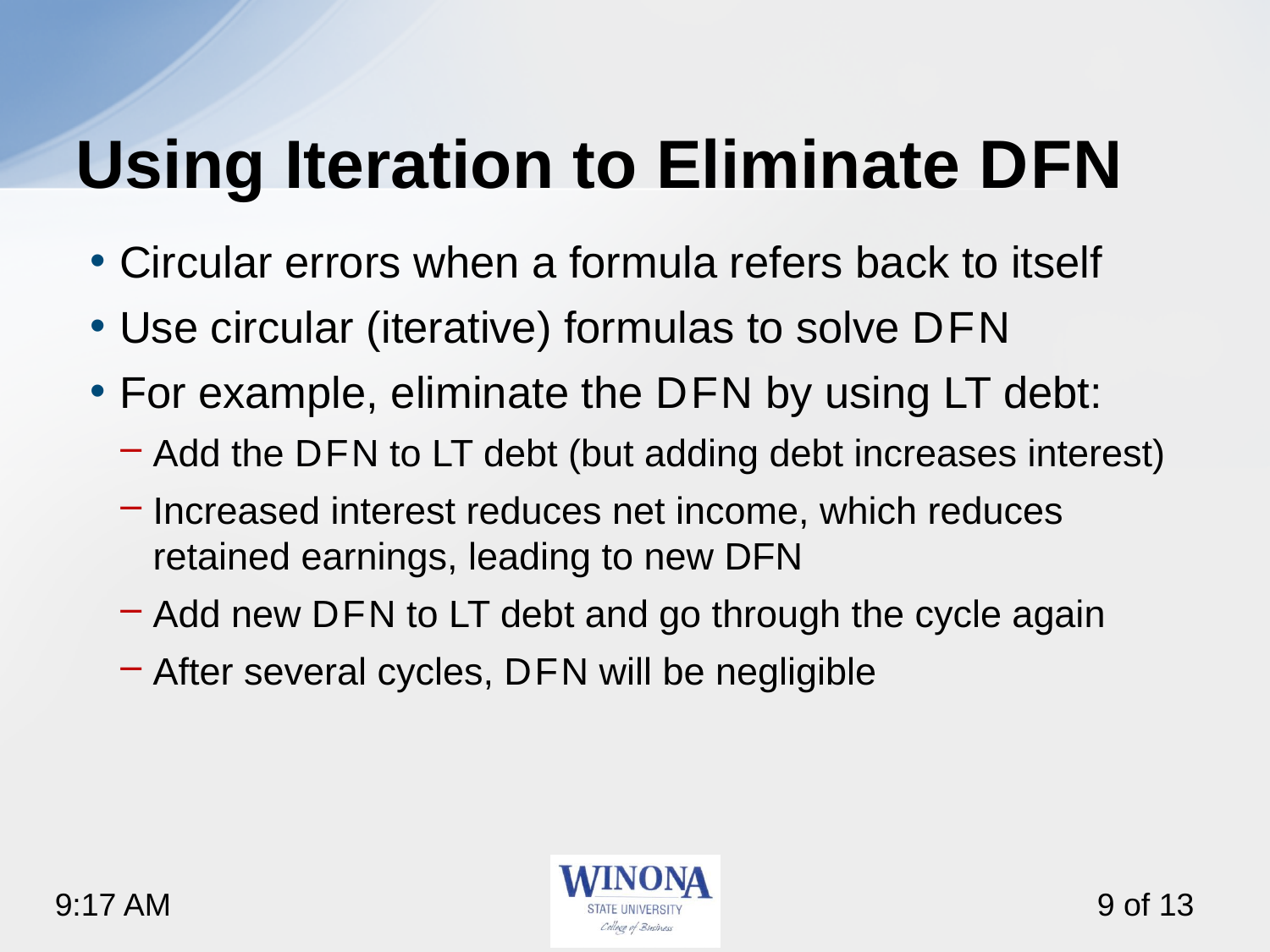

# Using Iteration to Eliminate D F N
Circular errors when a formula refers back to itself
Use circular (iterative) formulas to solve D F N
For example, eliminate the D F N by using LT debt:
Add the D F N to LT debt (but adding debt increases interest)
Increased interest reduces net income, which reduces retained earnings, leading to new DFN
Add new D F N to LT debt and go through the cycle again
After several cycles, D F N will be negligible